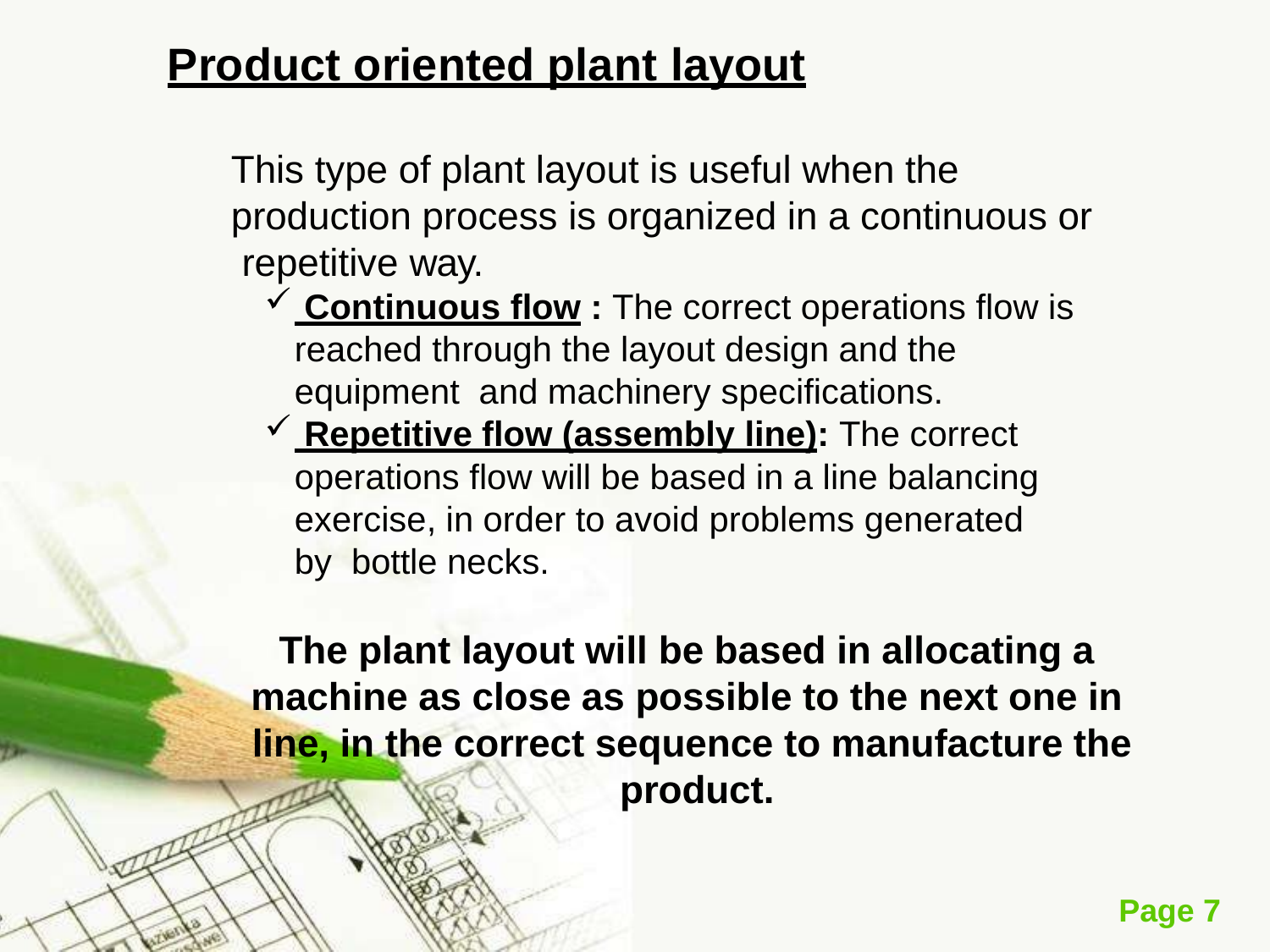

# Product oriented plant layout
This type of plant layout is useful when the  production process is organized in a continuous or  repetitive way.
 Continuous flow : The correct operations flow is  reached through the layout design and the equipment  and machinery specifications.
 Repetitive flow (assembly line): The correct  operations flow will be based in a line balancing  exercise, in order to avoid problems generated by  bottle necks.

The plant layout will be based in allocating a  machine as close as possible to the next one in  line, in the correct sequence to manufacture the  product.
Page 7